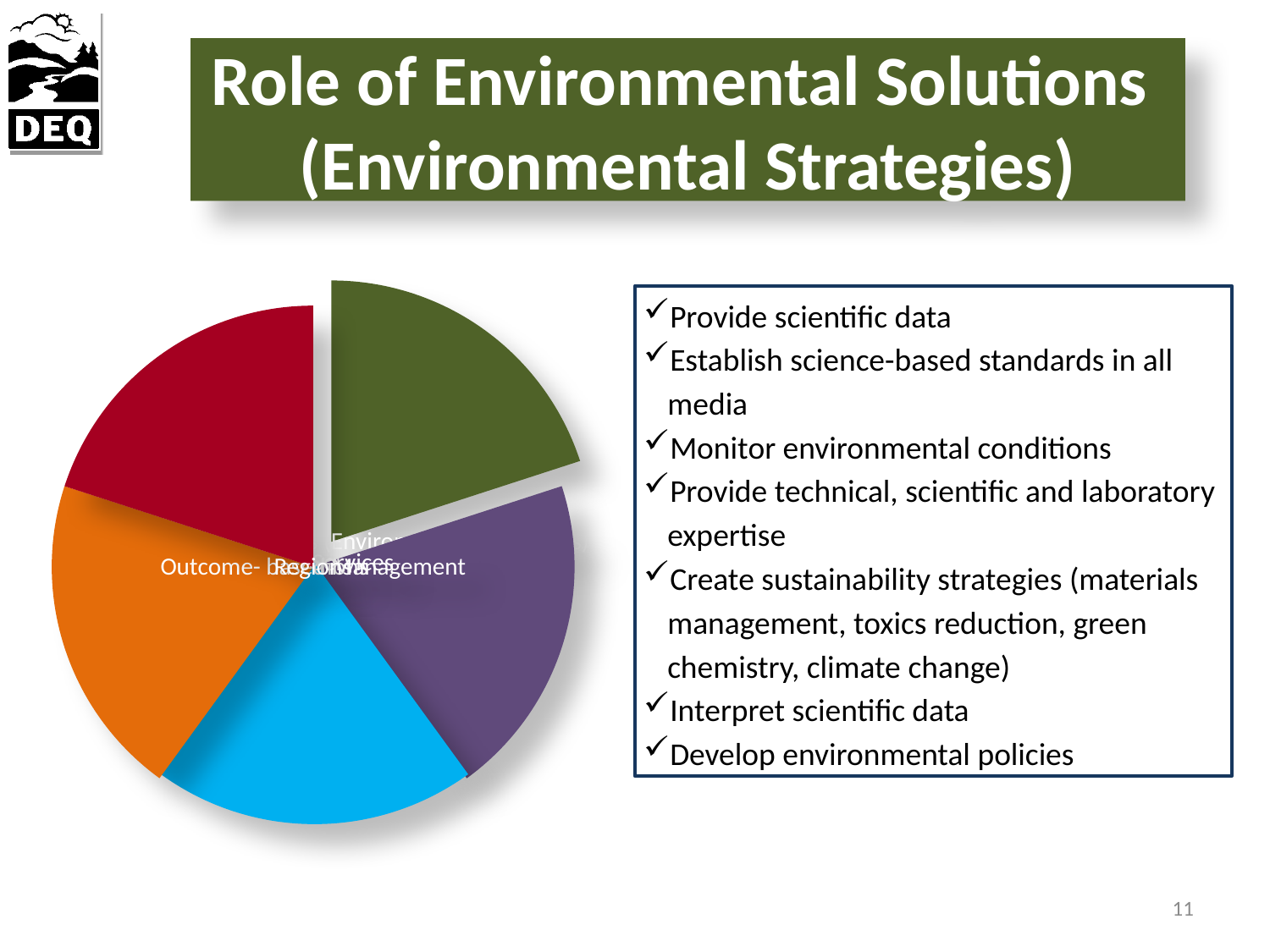

# Role of Environmental Solutions (Environmental Strategies)
Environmental Solutions (Environmental Strategies)
Operations
Central Services
Outcome- based Management
Regions
Provide scientific data
Establish science-based standards in all media
Monitor environmental conditions
Provide technical, scientific and laboratory expertise
Create sustainability strategies (materials management, toxics reduction, green chemistry, climate change)
Interpret scientific data
Develop environmental policies
11